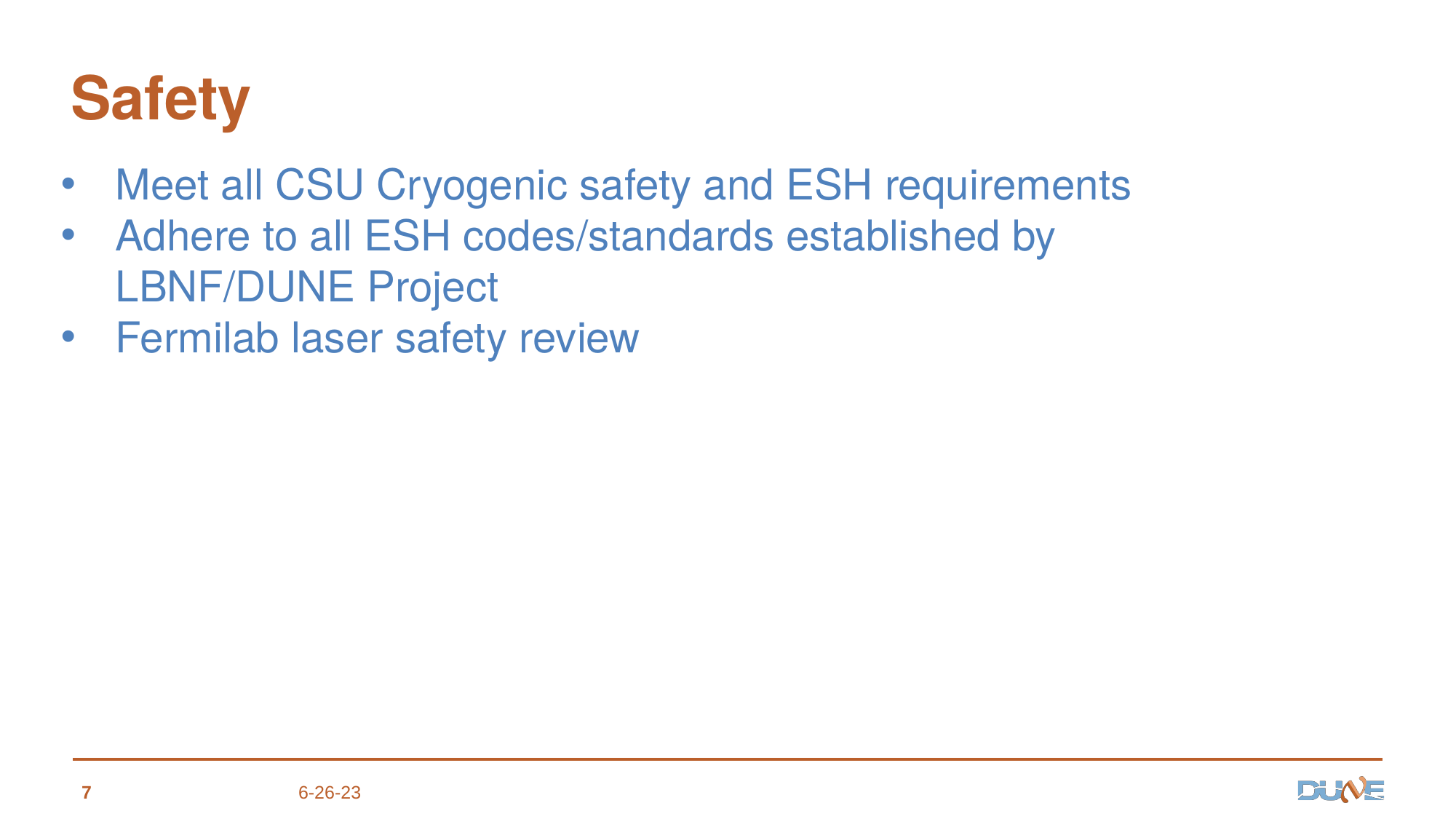

# Safety
Meet all CSU Cryogenic safety and ESH requirements
Adhere to all ESH codes/standards established by LBNF/DUNE Project
Fermilab laser safety review

7
6-26-23